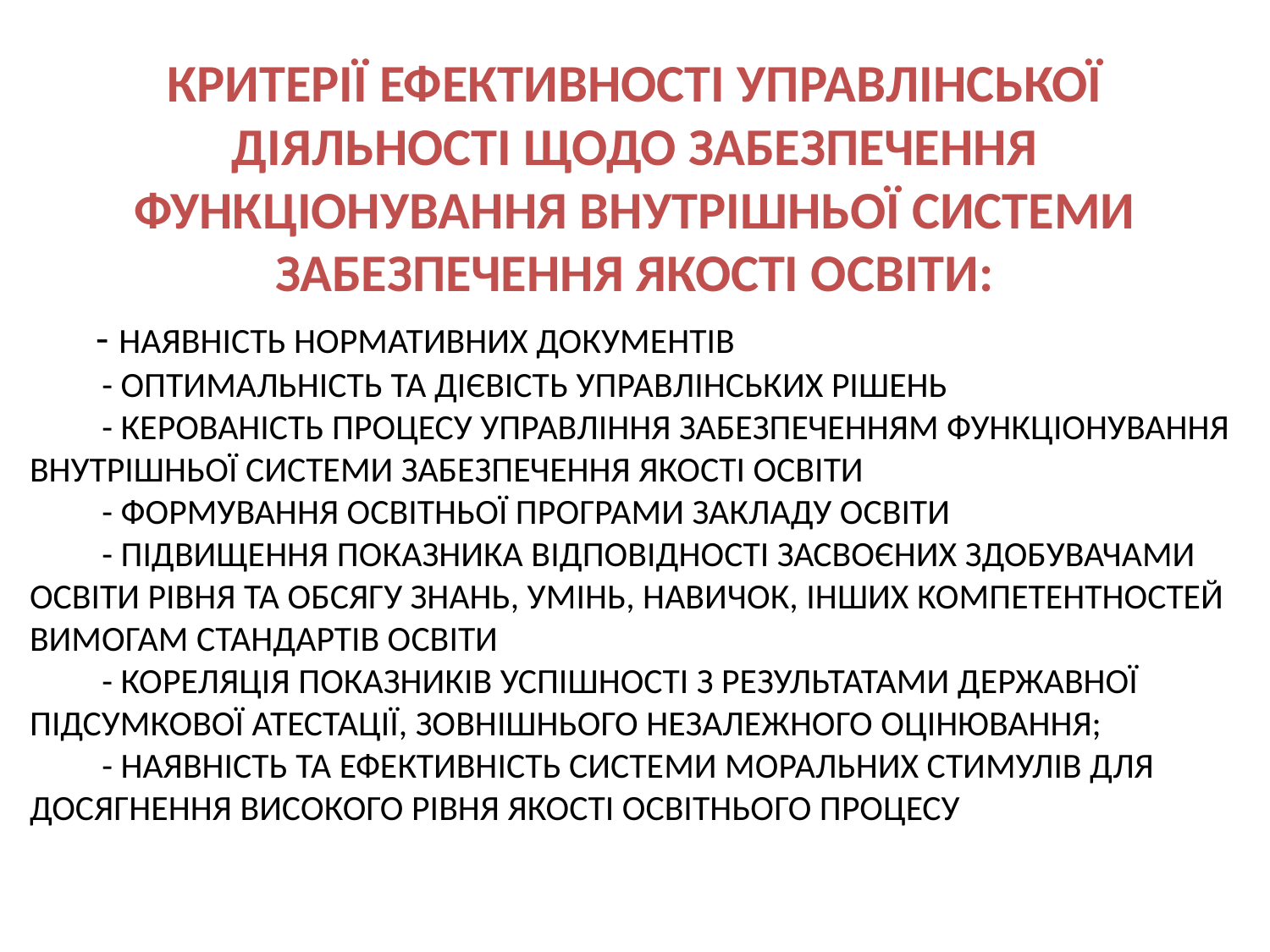

#
КРИТЕРІЇ ЕФЕКТИВНОСТІ УПРАВЛІНСЬКОЇ ДІЯЛЬНОСТІ ЩОДО ЗАБЕЗПЕЧЕННЯ ФУНКЦІОНУВАННЯ ВНУТРІШНЬОЇ СИСТЕМИ ЗАБЕЗПЕЧЕННЯ ЯКОСТІ ОСВІТИ:
       - НАЯВНІСТЬ НОРМАТИВНИХ ДОКУМЕНТІВ
         - ОПТИМАЛЬНІСТЬ ТА ДІЄВІСТЬ УПРАВЛІНСЬКИХ РІШЕНЬ
         - КЕРОВАНІСТЬ ПРОЦЕСУ УПРАВЛІННЯ ЗАБЕЗПЕЧЕННЯМ ФУНКЦІОНУВАННЯ ВНУТРІШНЬОЇ СИСТЕМИ ЗАБЕЗПЕЧЕННЯ ЯКОСТІ ОСВІТИ
         - ФОРМУВАННЯ ОСВІТНЬОЇ ПРОГРАМИ ЗАКЛАДУ ОСВІТИ
         - ПІДВИЩЕННЯ ПОКАЗНИКА ВІДПОВІДНОСТІ ЗАСВОЄНИХ ЗДОБУВАЧАМИ ОСВІТИ РІВНЯ ТА ОБСЯГУ ЗНАНЬ, УМІНЬ, НАВИЧОК, ІНШИХ КОМПЕТЕНТНОСТЕЙ ВИМОГАМ СТАНДАРТІВ ОСВІТИ
         - КОРЕЛЯЦІЯ ПОКАЗНИКІВ УСПІШНОСТІ З РЕЗУЛЬТАТАМИ ДЕРЖАВНОЇ ПІДСУМКОВОЇ АТЕСТАЦІЇ, ЗОВНІШНЬОГО НЕЗАЛЕЖНОГО ОЦІНЮВАННЯ;
         - НАЯВНІСТЬ ТА ЕФЕКТИВНІСТЬ СИСТЕМИ МОРАЛЬНИХ СТИМУЛІВ ДЛЯ ДОСЯГНЕННЯ ВИСОКОГО РІВНЯ ЯКОСТІ ОСВІТНЬОГО ПРОЦЕСУ